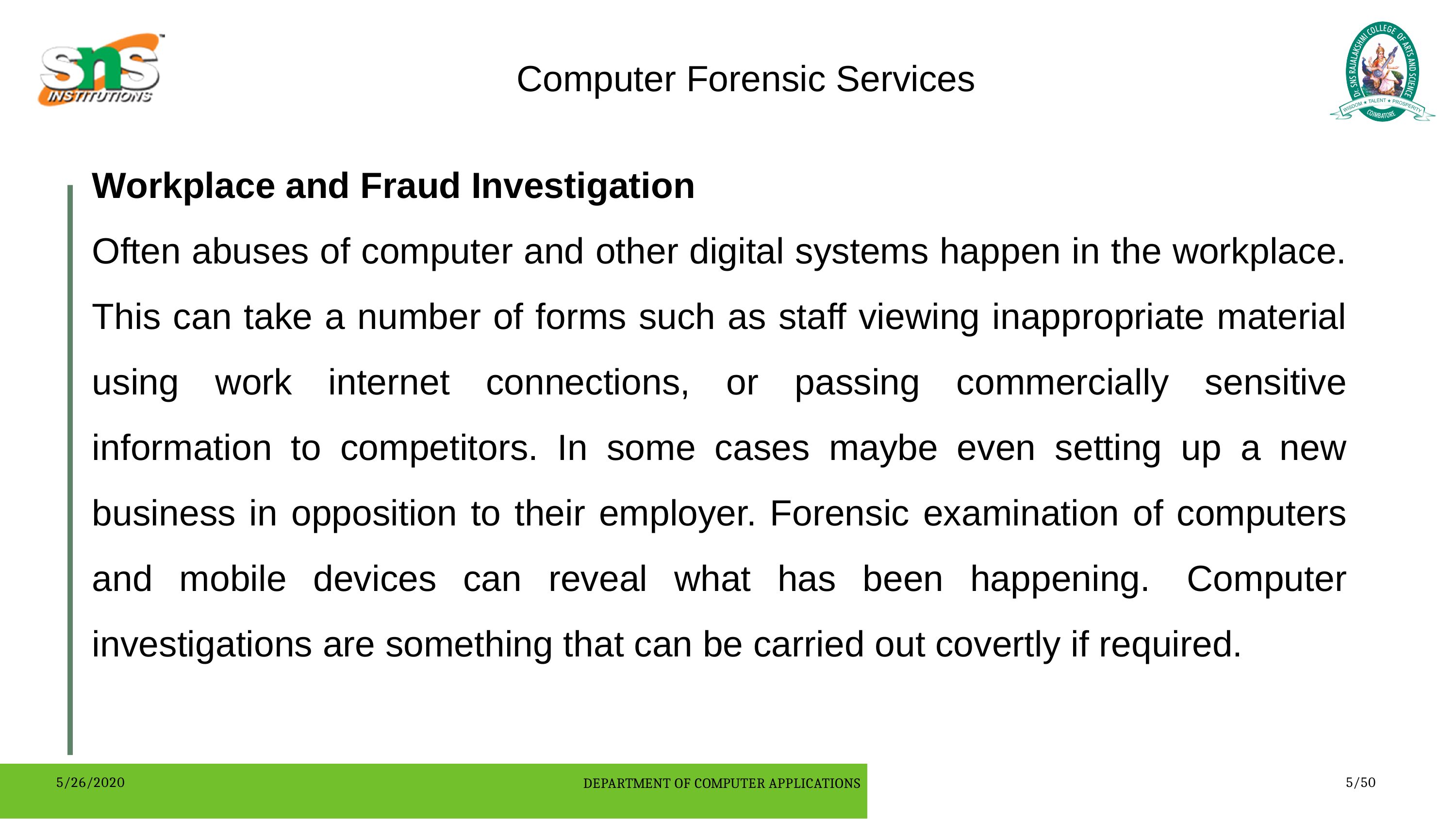

Computer Forensic Services
Workplace and Fraud Investigation
Often abuses of computer and other digital systems happen in the workplace. This can take a number of forms such as staff viewing inappropriate material using work internet connections, or passing commercially sensitive information to competitors. In some cases maybe even setting up a new business in opposition to their employer. Forensic examination of computers and mobile devices can reveal what has been happening.  Computer investigations are something that can be carried out covertly if required.

5/26/2020
DEPARTMENT OF COMPUTER APPLICATIONS
5/50